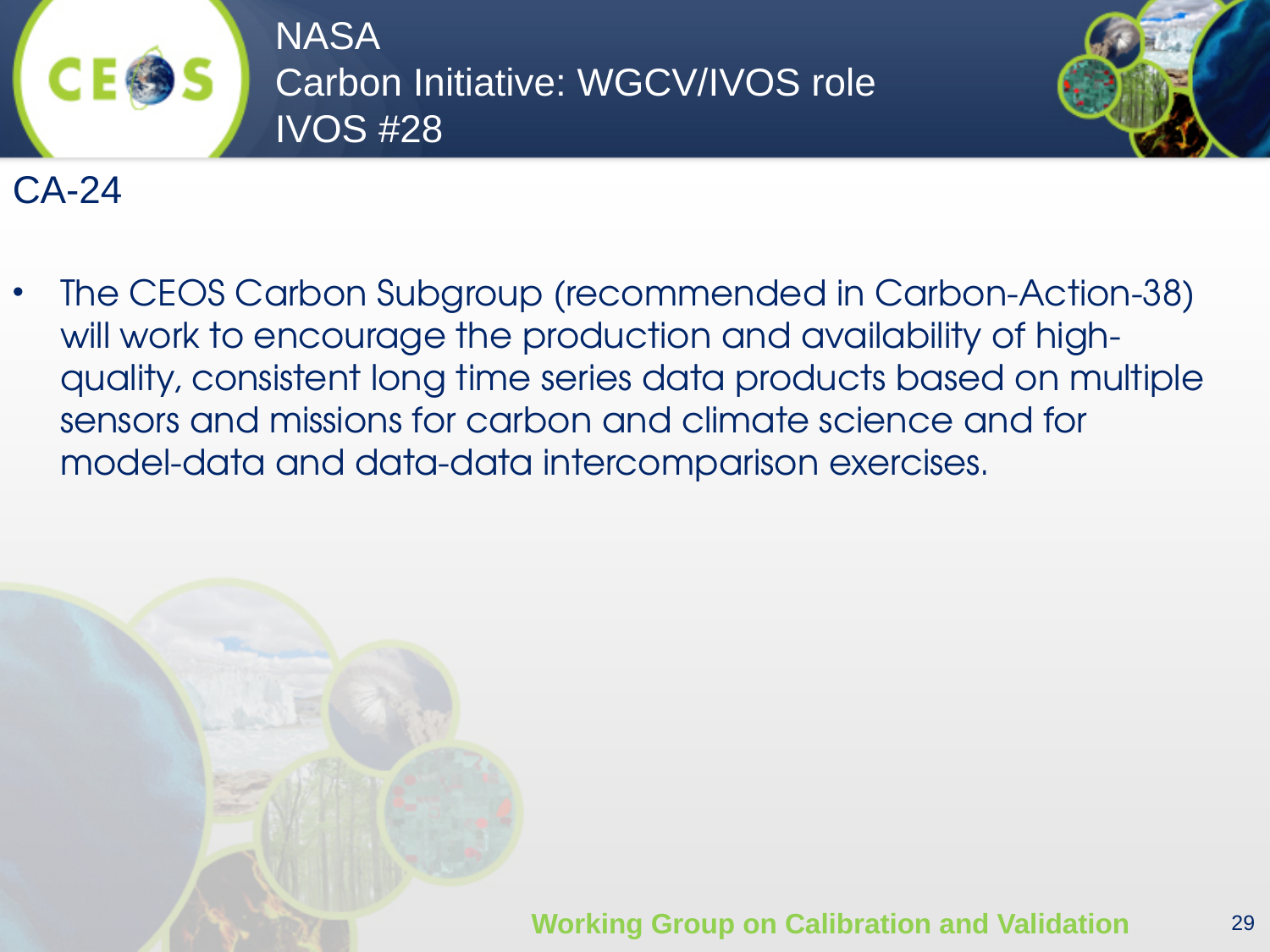

CA-24
The CEOS Carbon Subgroup (recommended in Carbon-Action-38)  will work to encourage the production and availability of high-quality, consistent long time series data products based on multiple sensors and missions for carbon and climate science and for model-data and data-data intercomparison exercises.